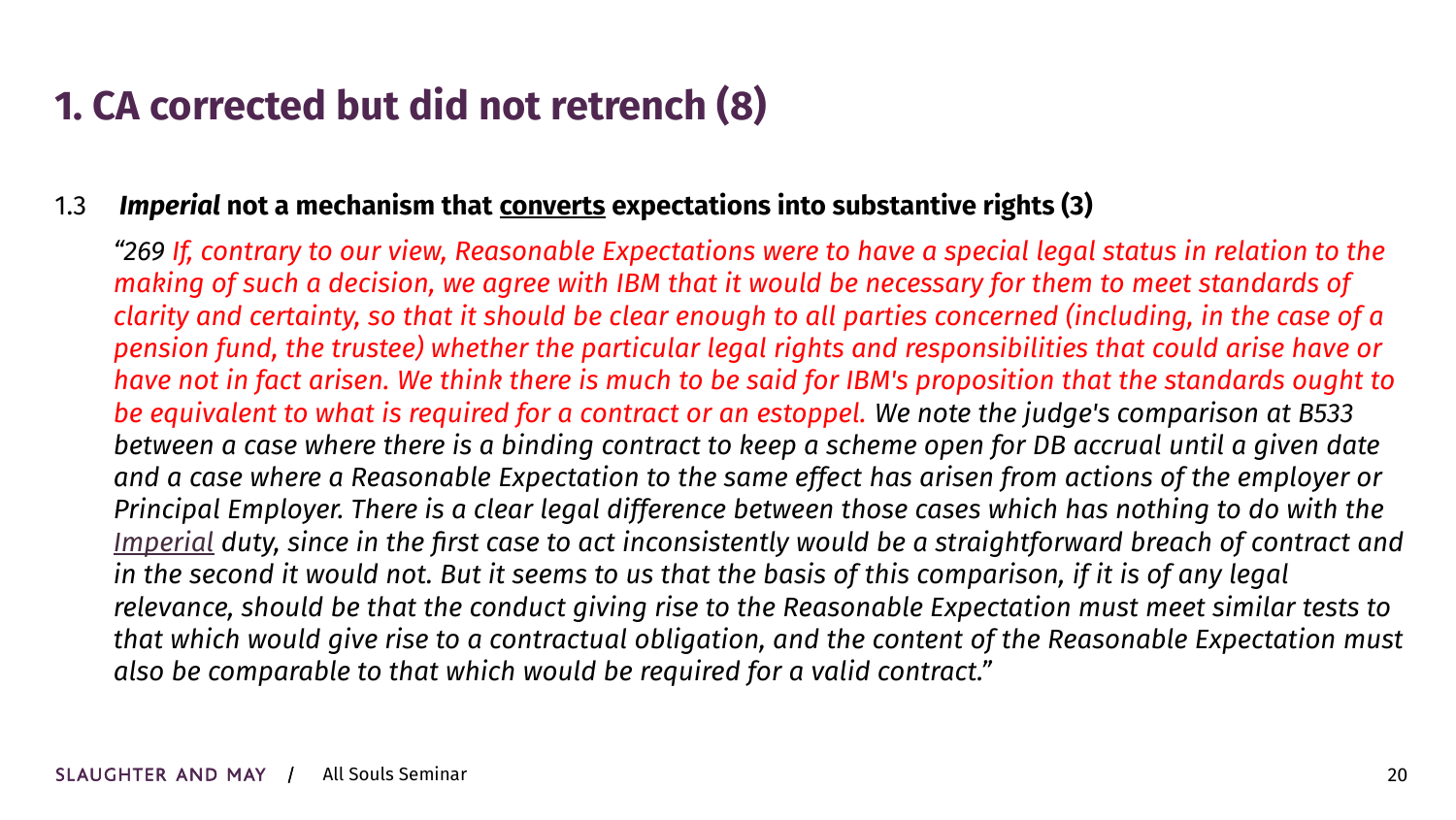

# 1. CA corrected but did not retrench (8)
1.3	 Imperial not a mechanism that converts expectations into substantive rights (3)
	“269 If, contrary to our view, Reasonable Expectations were to have a special legal status in relation to the making of such a decision, we agree with IBM that it would be necessary for them to meet standards of clarity and certainty, so that it should be clear enough to all parties concerned (including, in the case of a pension fund, the trustee) whether the particular legal rights and responsibilities that could arise have or have not in fact arisen. We think there is much to be said for IBM's proposition that the standards ought to be equivalent to what is required for a contract or an estoppel. We note the judge's comparison at B533 between a case where there is a binding contract to keep a scheme open for DB accrual until a given date and a case where a Reasonable Expectation to the same effect has arisen from actions of the employer or Principal Employer. There is a clear legal difference between those cases which has nothing to do with the Imperial duty, since in the first case to act inconsistently would be a straightforward breach of contract and in the second it would not. But it seems to us that the basis of this comparison, if it is of any legal relevance, should be that the conduct giving rise to the Reasonable Expectation must meet similar tests to that which would give rise to a contractual obligation, and the content of the Reasonable Expectation must also be comparable to that which would be required for a valid contract.”

20
All Souls Seminar